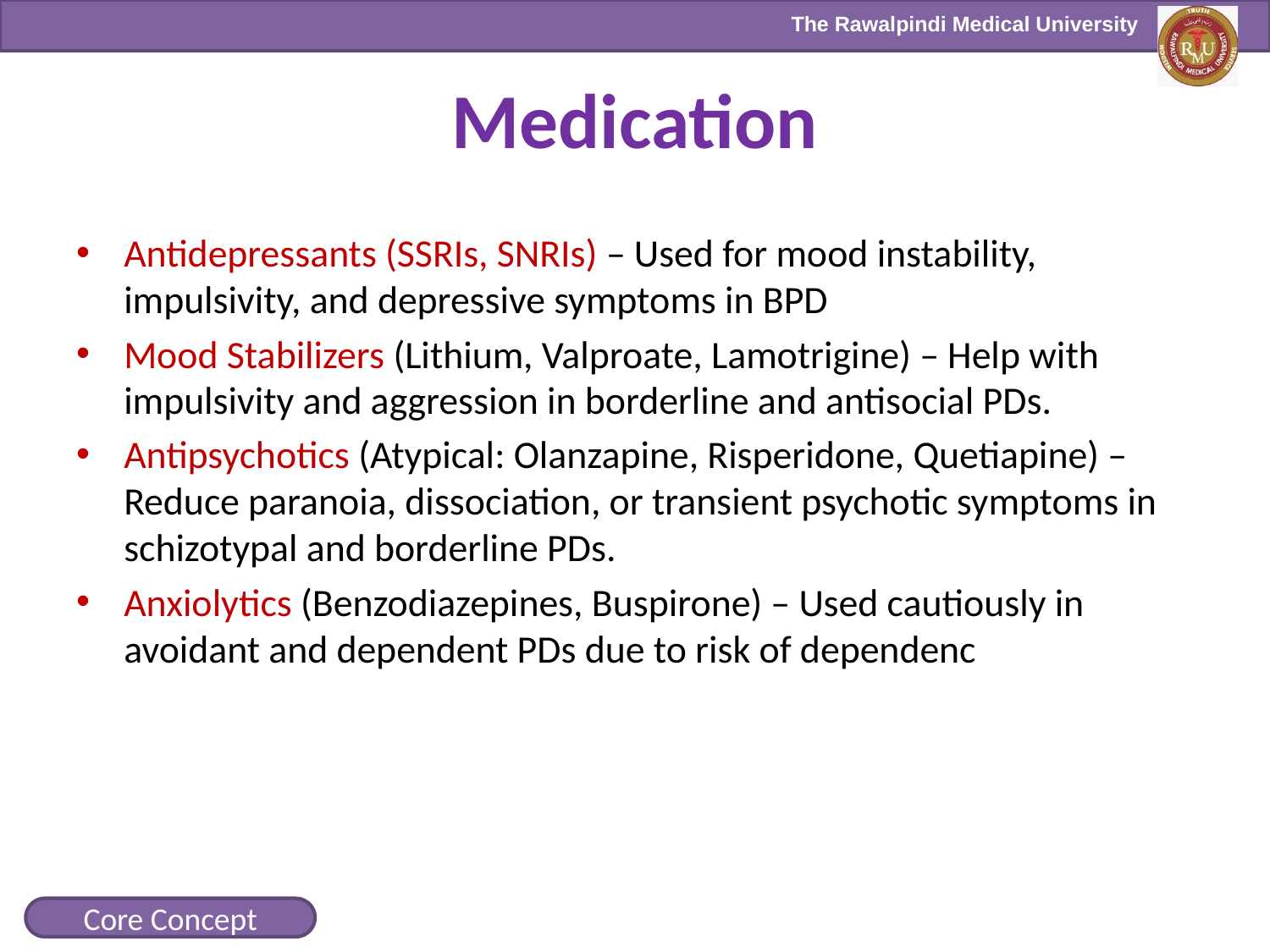

# Medication
Antidepressants (SSRIs, SNRIs) – Used for mood instability, impulsivity, and depressive symptoms in BPD
Mood Stabilizers (Lithium, Valproate, Lamotrigine) – Help with impulsivity and aggression in borderline and antisocial PDs.
Antipsychotics (Atypical: Olanzapine, Risperidone, Quetiapine) – Reduce paranoia, dissociation, or transient psychotic symptoms in schizotypal and borderline PDs.
Anxiolytics (Benzodiazepines, Buspirone) – Used cautiously in avoidant and dependent PDs due to risk of dependenc
Core Concept